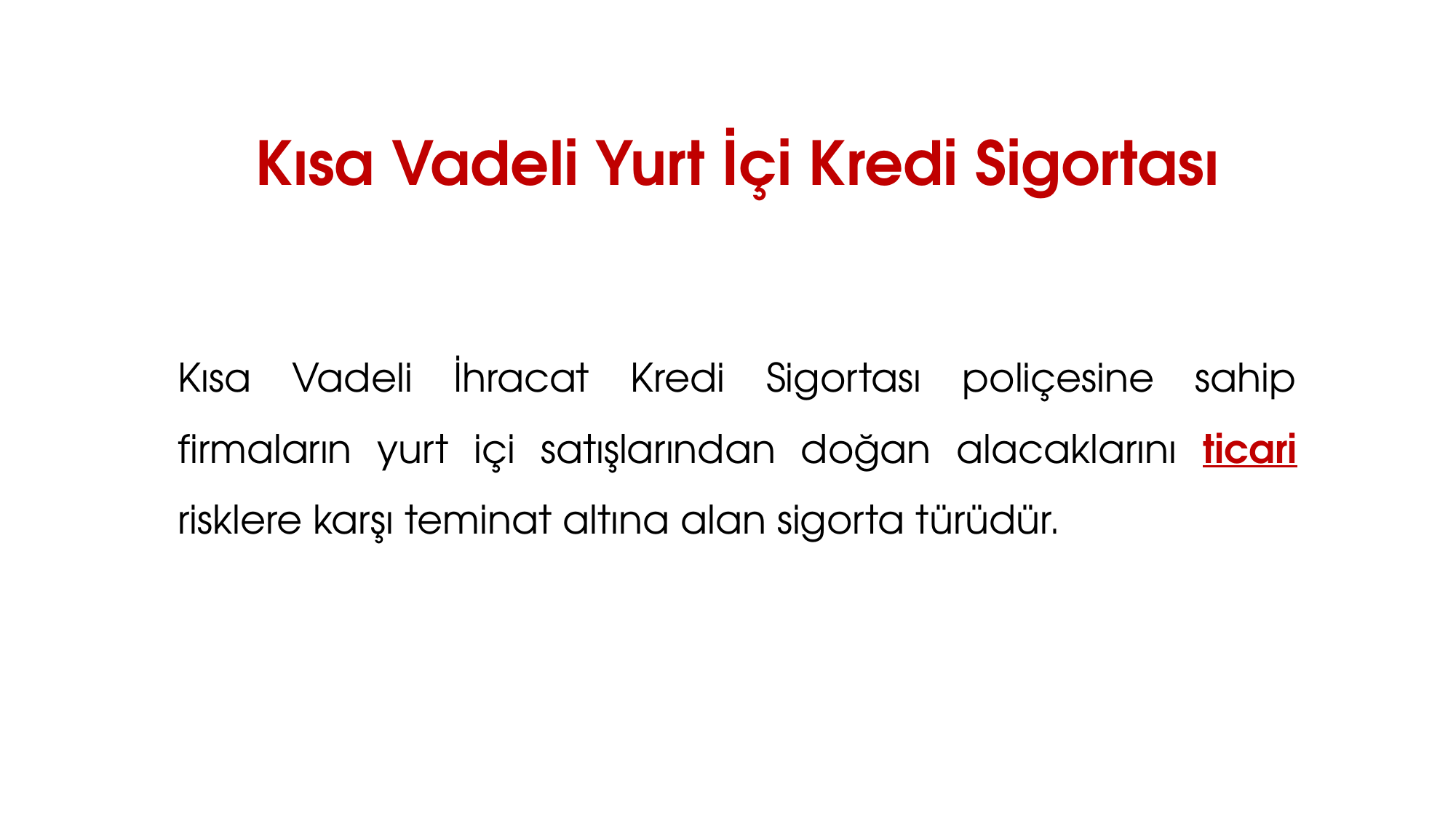

# Kısa Vadeli Yurt İçi Kredi Sigortası
Kısa Vadeli İhracat Kredi Sigortası poliçesine sahip firmaların yurt içi satışlarından doğan alacaklarını ticari risklere karşı teminat altına alan sigorta türüdür.